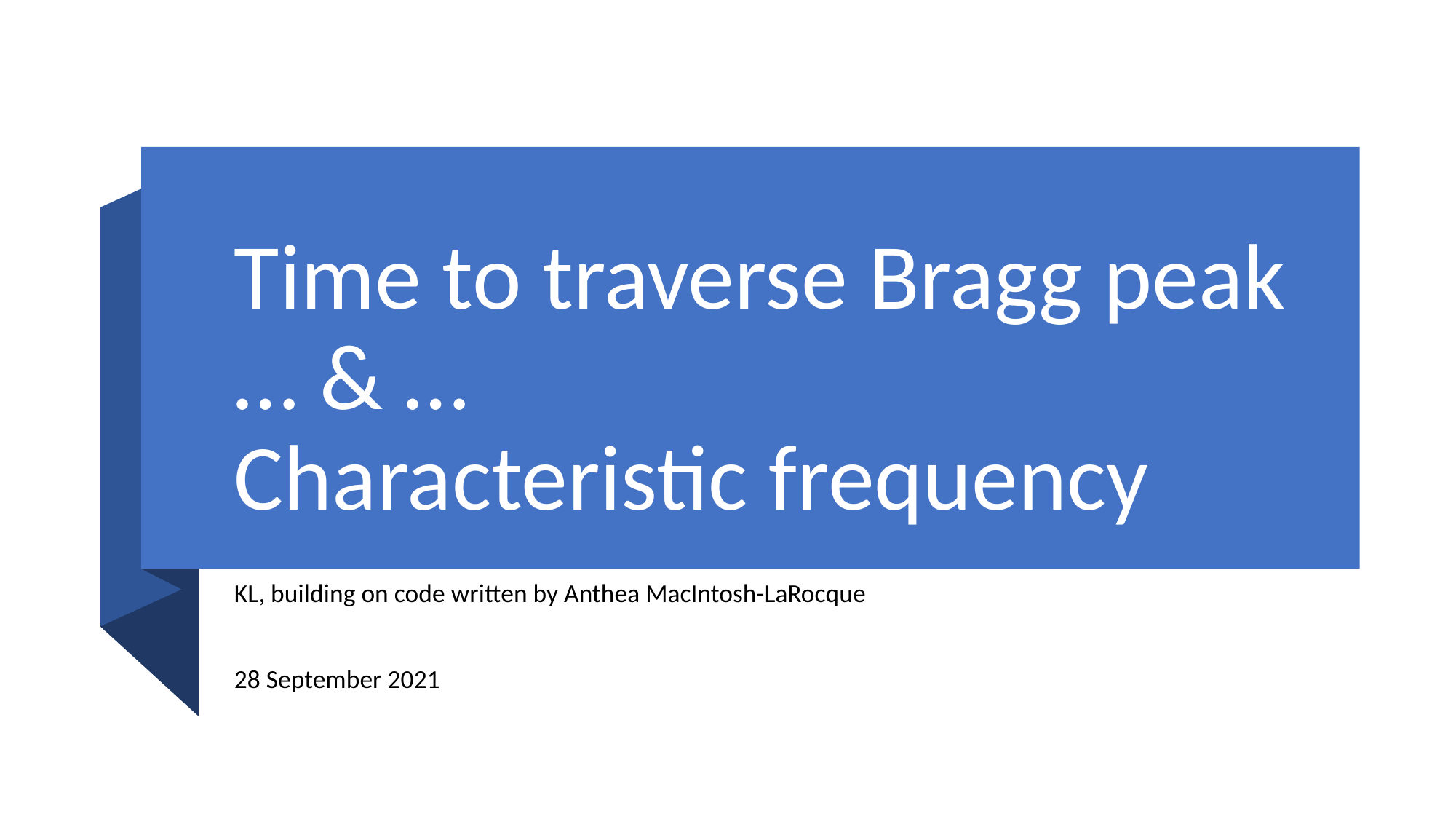

# Time to traverse Bragg peak … & … Characteristic frequency

KL, building on code written by Anthea MacIntosh-LaRocque

28 September 2021